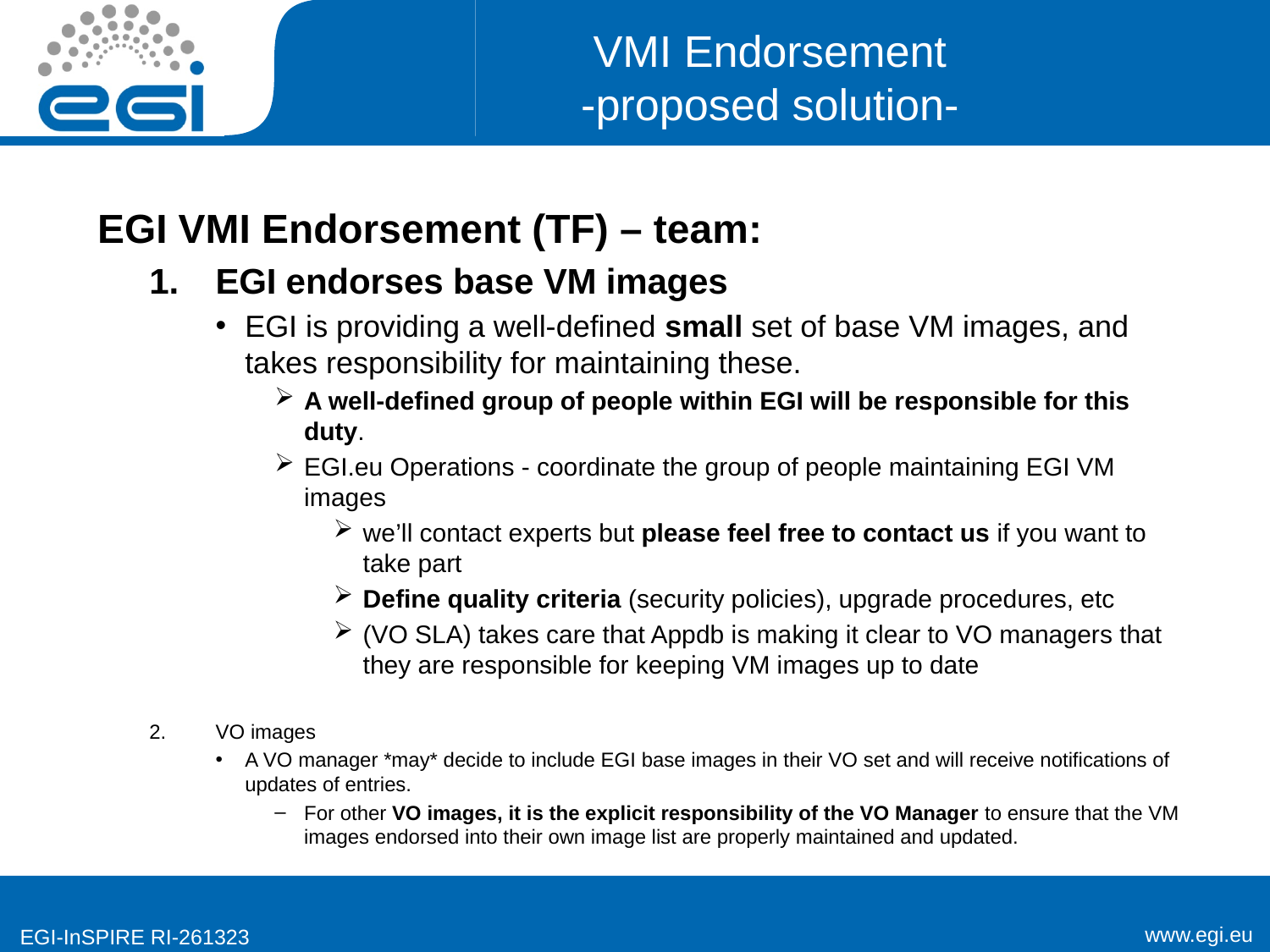

# VMI Endorsement -proposed solution-
EGI VMI Endorsement (TF) – team:
EGI endorses base VM images
EGI is providing a well-defined small set of base VM images, and takes responsibility for maintaining these.
A well-defined group of people within EGI will be responsible for this duty.
EGI.eu Operations - coordinate the group of people maintaining EGI VM images
we’ll contact experts but please feel free to contact us if you want to take part
Define quality criteria (security policies), upgrade procedures, etc
(VO SLA) takes care that Appdb is making it clear to VO managers that they are responsible for keeping VM images up to date

VO images
A VO manager *may* decide to include EGI base images in their VO set and will receive notifications of updates of entries.
For other VO images, it is the explicit responsibility of the VO Manager to ensure that the VM images endorsed into their own image list are properly maintained and updated.